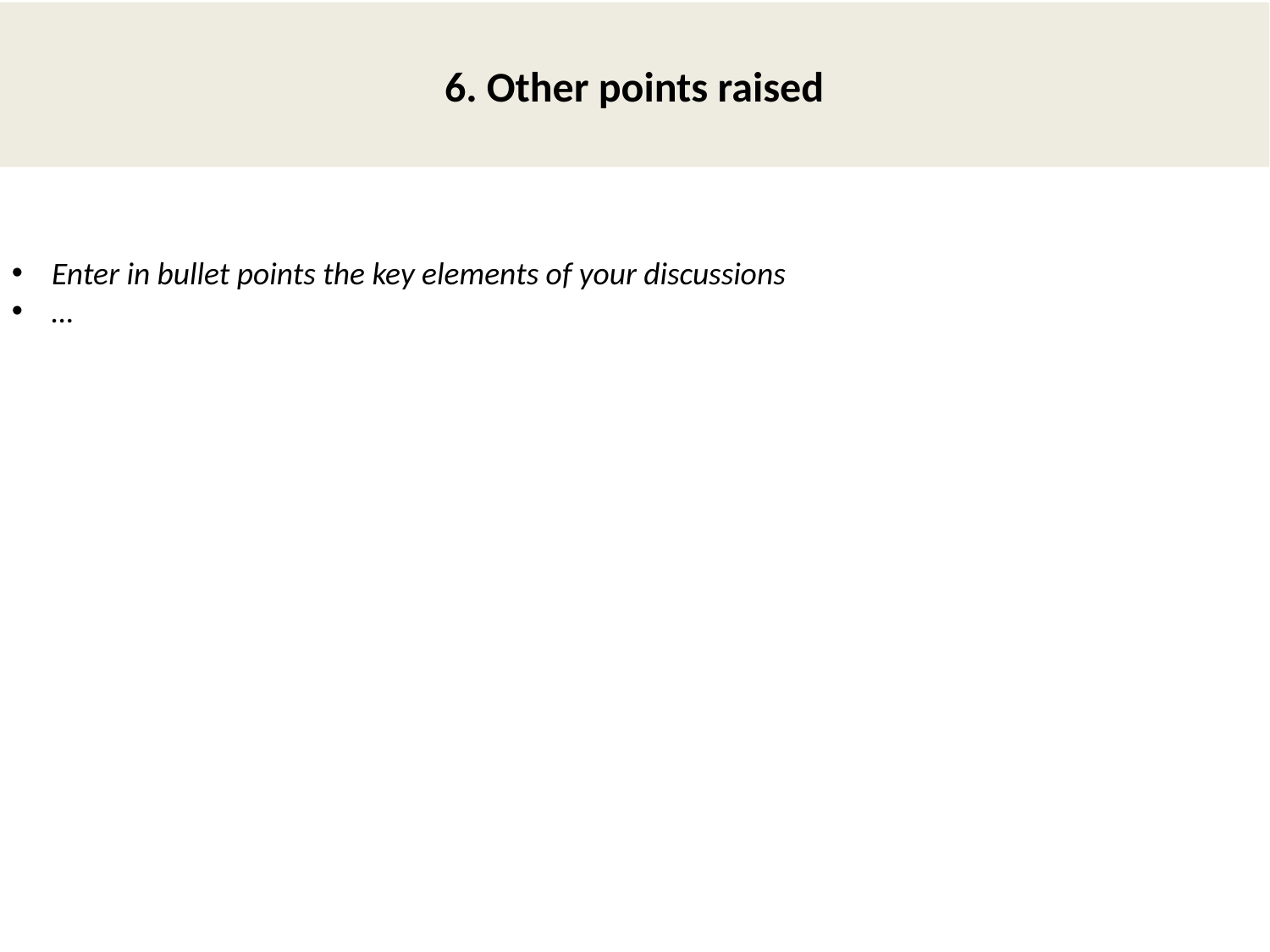

6. Other points raised

Enter in bullet points the key elements of your discussions
…